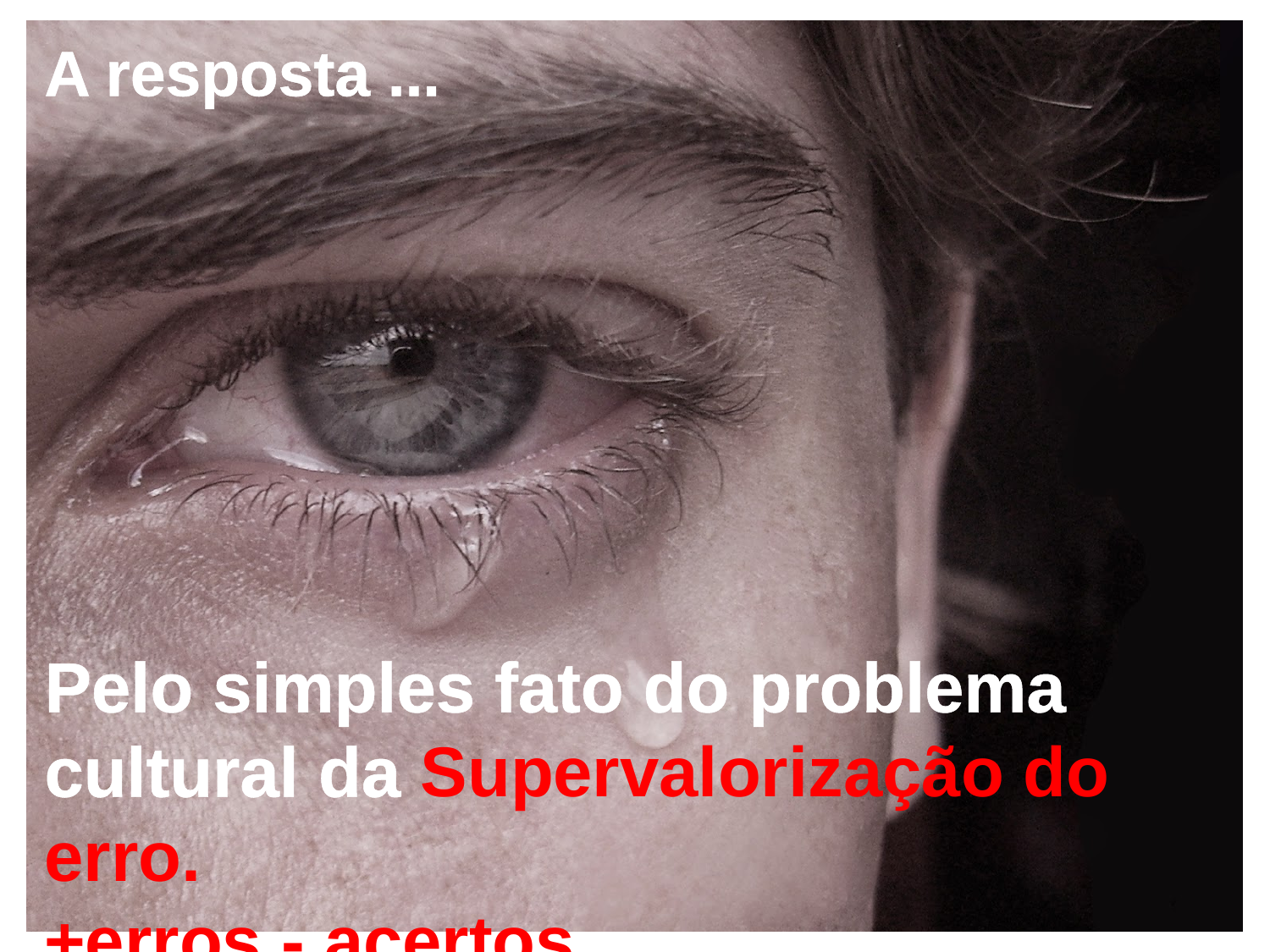

A resposta ...

Pelo simples fato do problema cultural da Supervalorização do erro.
+erros - acertos